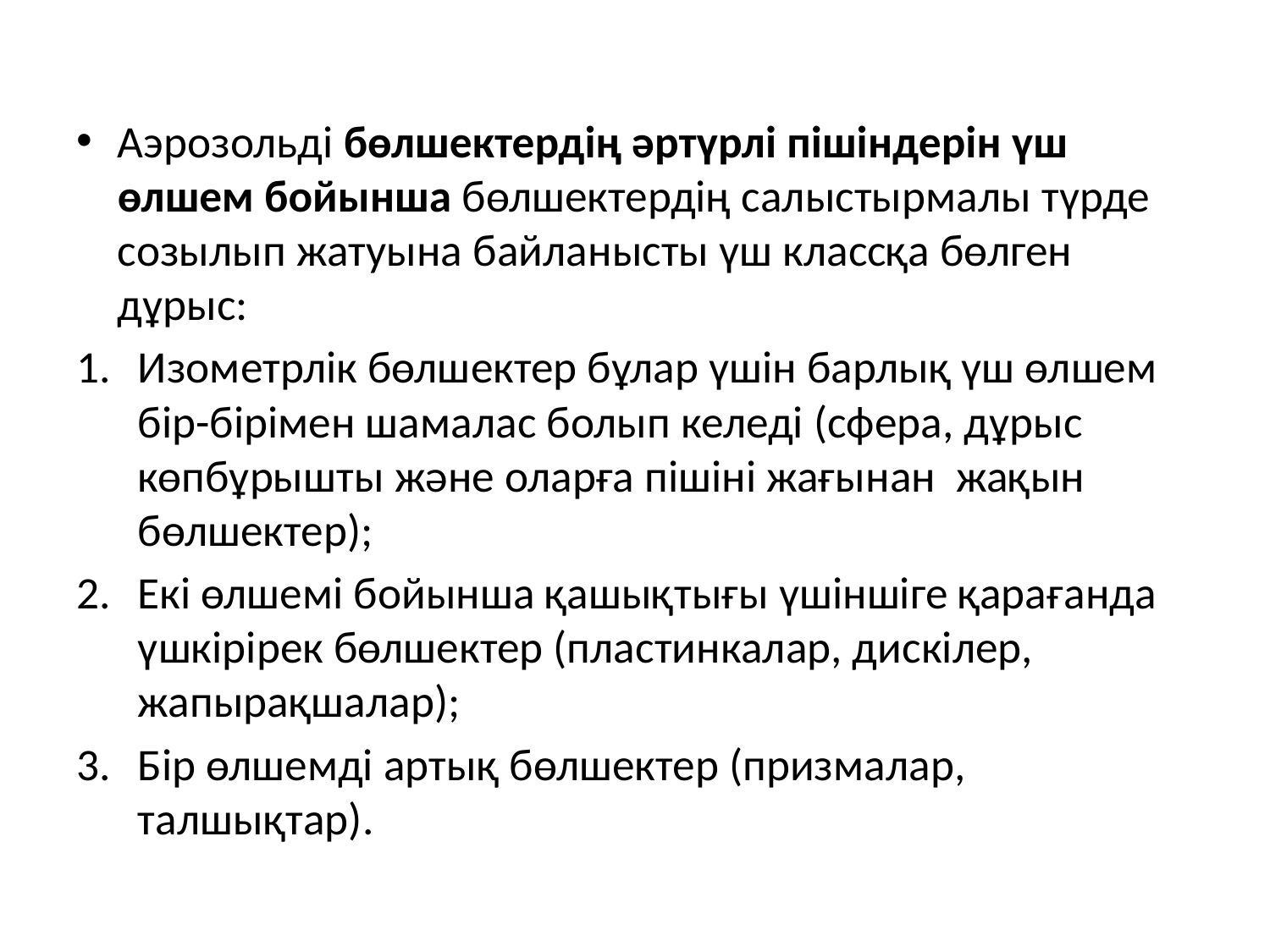

Аэрозольді бөлшектердің әртүрлі пішіндерін үш өлшем бойынша бөлшектердің салыстырмалы түрде созылып жатуына байланысты үш классқа бөлген дұрыс:
Изометрлік бөлшектер бұлар үшін барлық үш өлшем бір-бірімен шамалас болып келеді (сфера, дұрыс көпбұрышты және оларға пішіні жағынан  жақын бөлшектер);
Екі өлшемі бойынша қашықтығы үшіншіге қарағанда үшкірірек бөлшектер (пластинкалар, дискілер, жапырақшалар);
Бір өлшемді артық бөлшектер (призмалар, талшықтар).